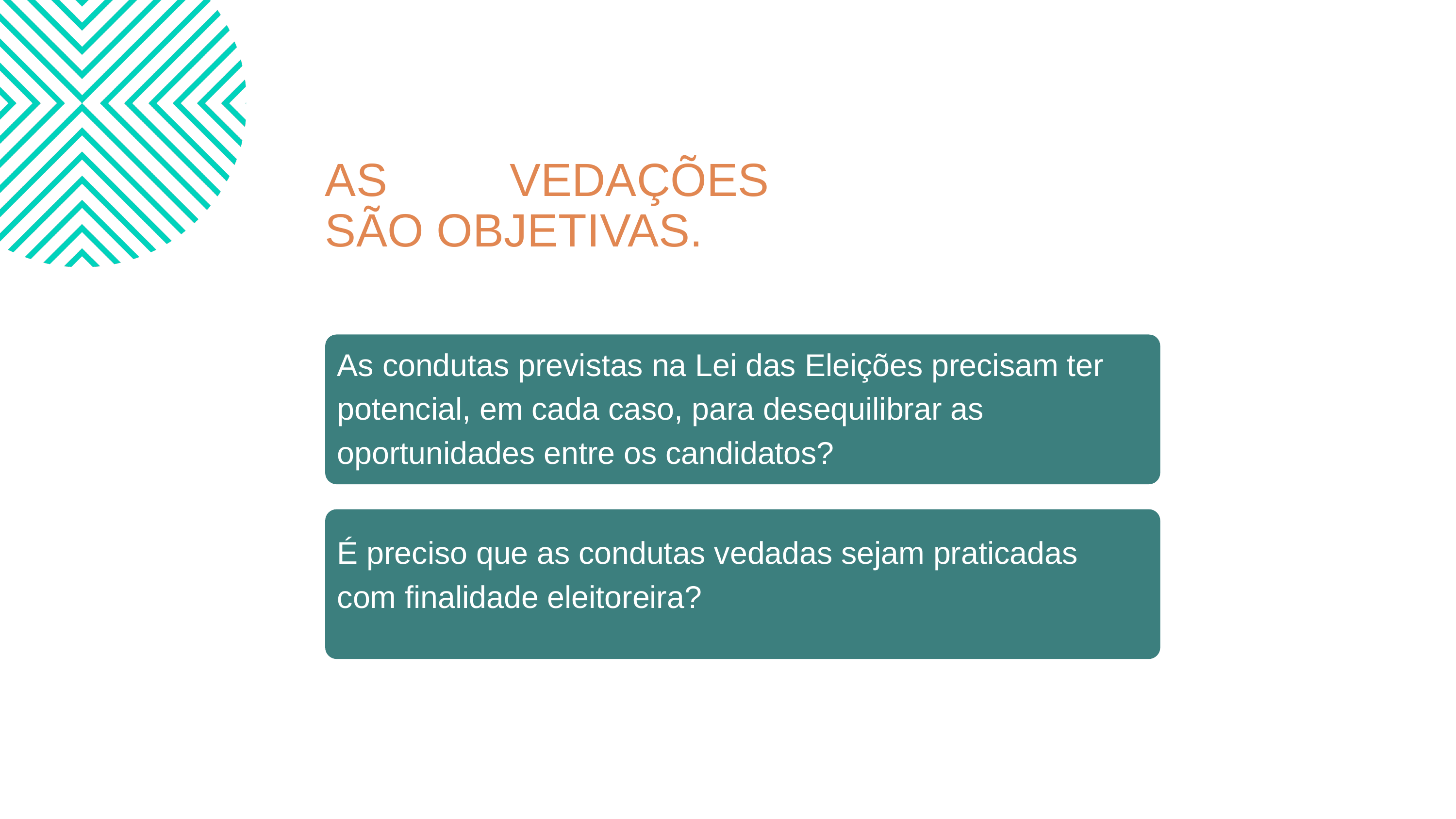

AS VEDAÇÕES SÃO OBJETIVAS.

As condutas previstas na Lei das Eleições precisam ter potencial, em cada caso, para desequilibrar as oportunidades entre os candidatos?

É preciso que as condutas vedadas sejam praticadas com finalidade eleitoreira?